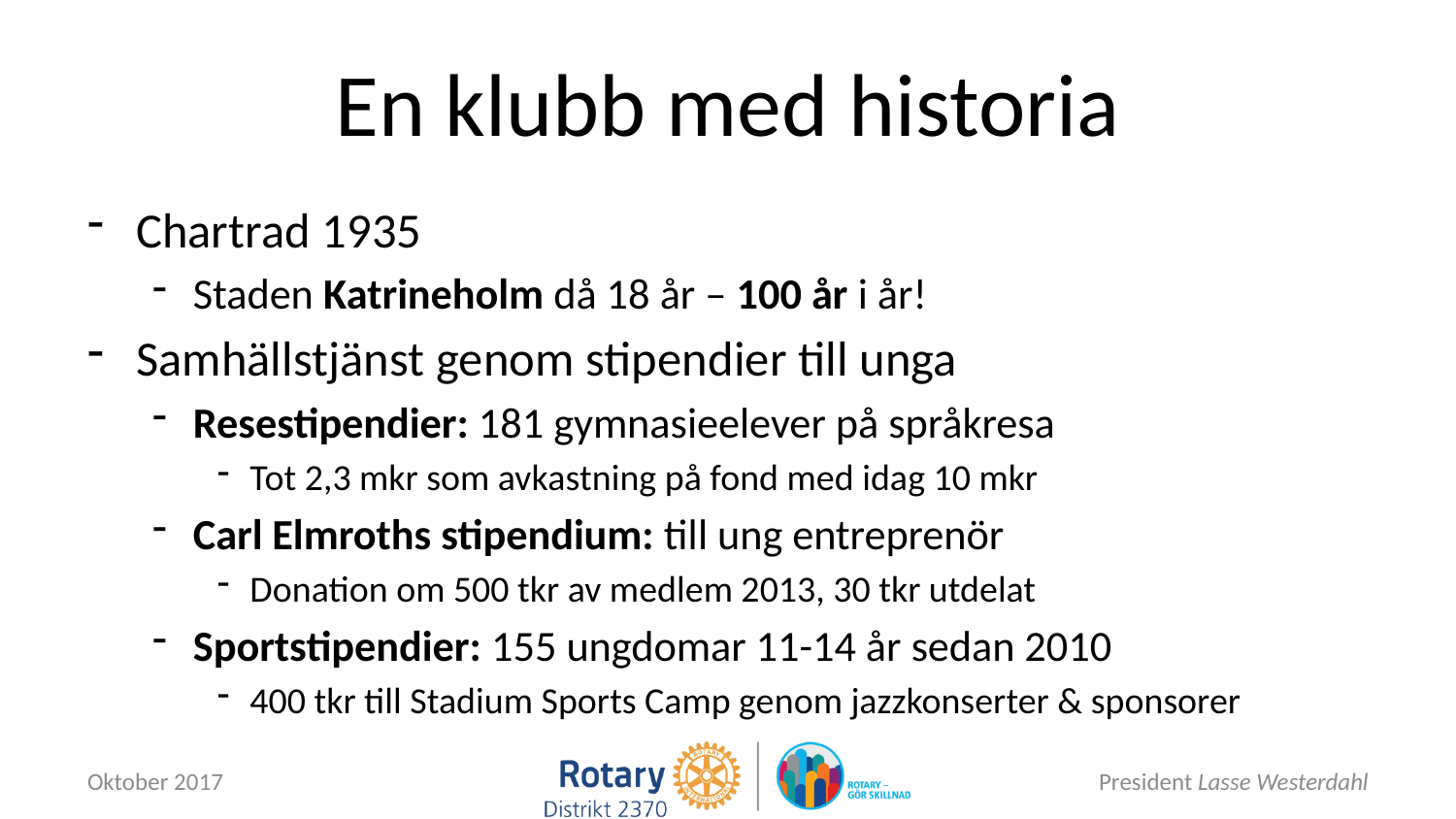

# En klubb med historia
Chartrad 1935
Staden Katrineholm då 18 år – 100 år i år!
Samhällstjänst genom stipendier till unga
Resestipendier: 181 gymnasieelever på språkresa
Tot 2,3 mkr som avkastning på fond med idag 10 mkr
Carl Elmroths stipendium: till ung entreprenör
Donation om 500 tkr av medlem 2013, 30 tkr utdelat
Sportstipendier: 155 ungdomar 11-14 år sedan 2010
400 tkr till Stadium Sports Camp genom jazzkonserter & sponsorer
Oktober 2017
President Lasse Westerdahl